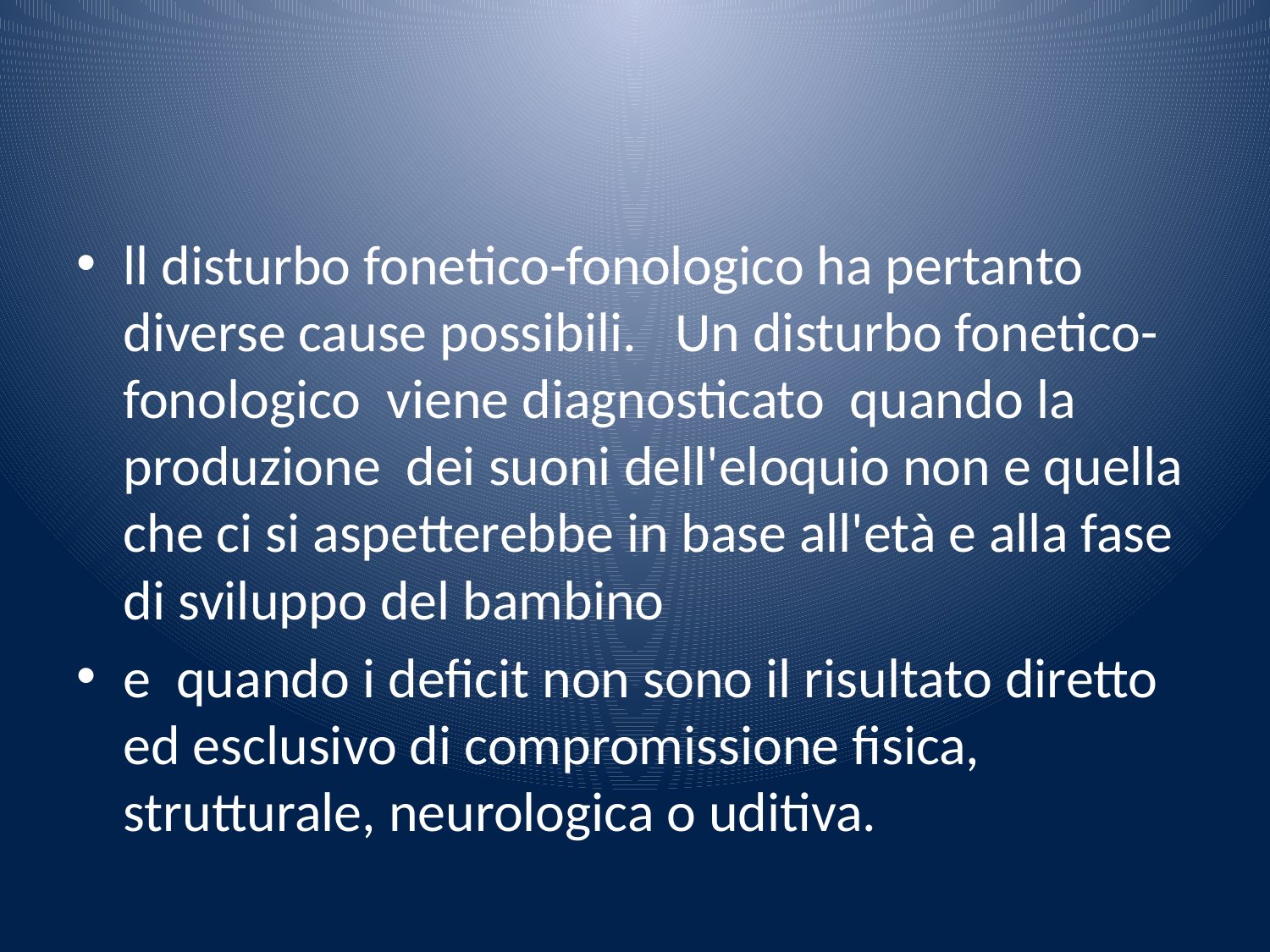

#
ll disturbo fonetico-fonologico ha pertanto diverse cause possibili.   Un disturbo fonetico-fonologico  viene diagnosticato  quando la produzione  dei suoni dell'eloquio non e quella che ci si aspetterebbe in base all'età e alla fase di sviluppo del bambino
e  quando i deficit non sono il risultato diretto ed esclusivo di compromissione fisica, strutturale, neurologica o uditiva.